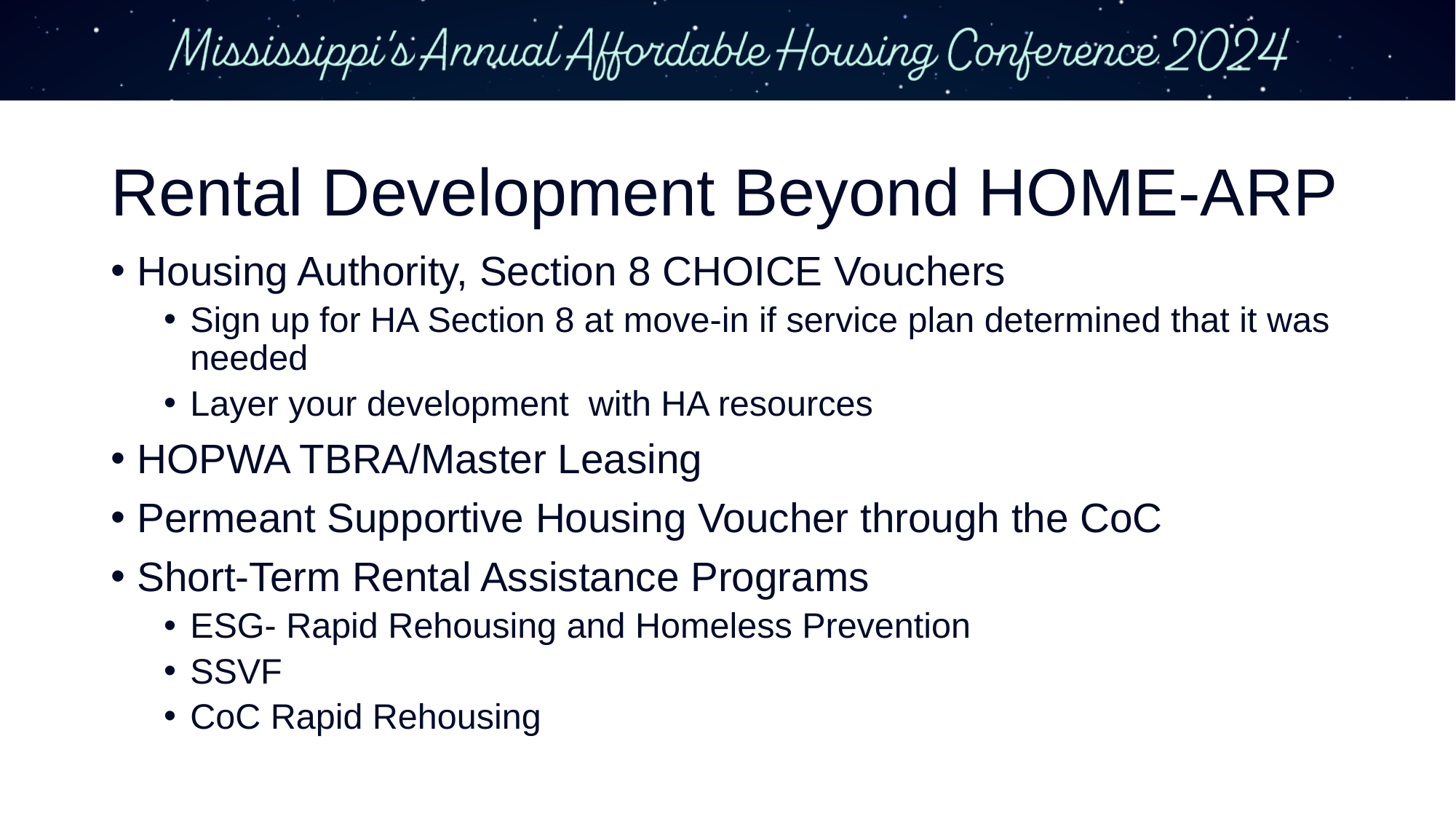

# Rental Development Beyond HOME-ARP
Housing Authority, Section 8 CHOICE Vouchers
Sign up for HA Section 8 at move-in if service plan determined that it was needed
Layer your development  with HA resources
HOPWA TBRA/Master Leasing
Permeant Supportive Housing Voucher through the CoC
Short-Term Rental Assistance Programs
ESG- Rapid Rehousing and Homeless Prevention
SSVF
CoC Rapid Rehousing